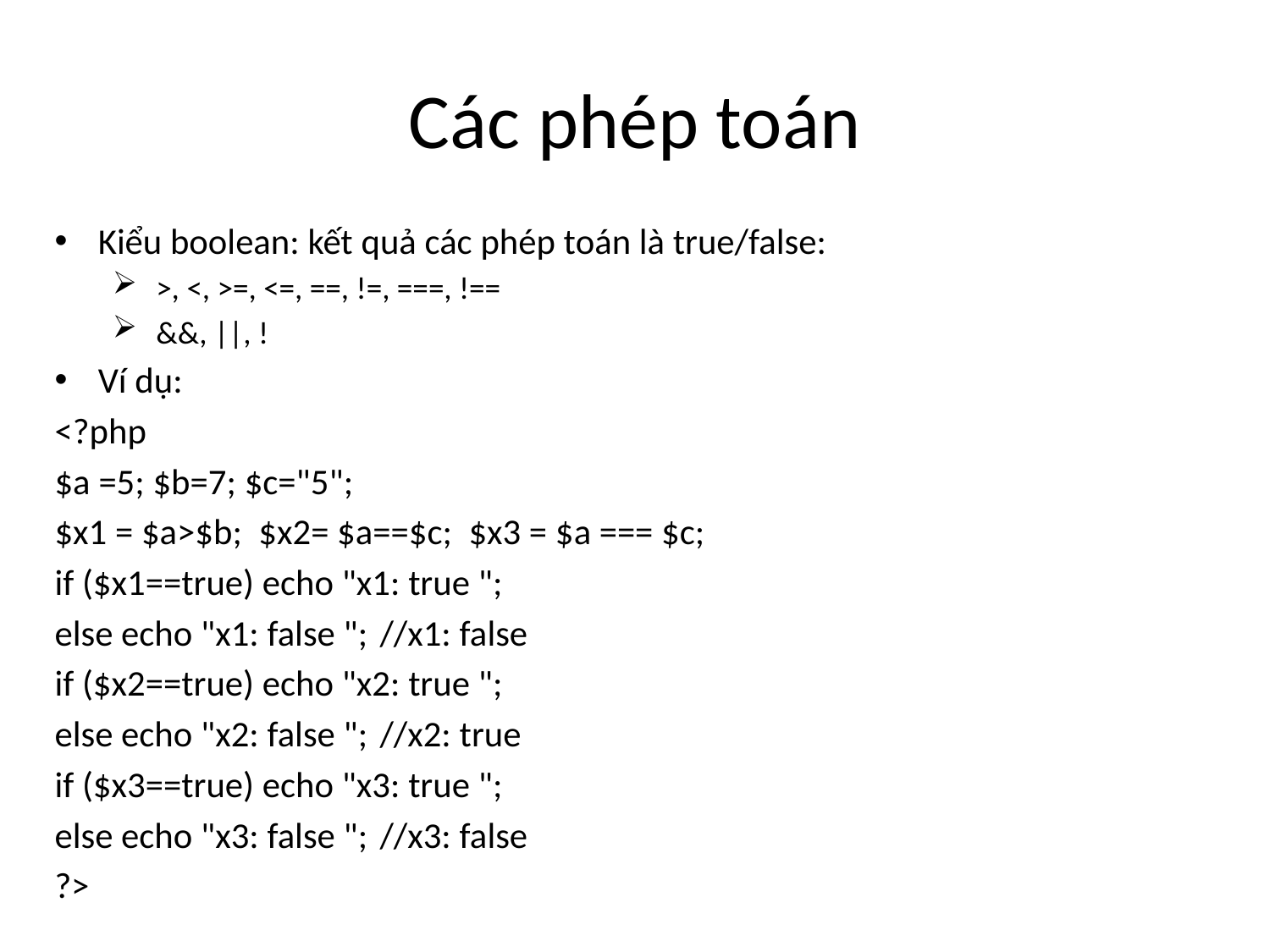

# Các phép toán
Kiểu boolean: kết quả các phép toán là true/false:
 >, <, >=, <=, ==, !=, ===, !==
 &&, ||, !
Ví dụ:
<?php
$a =5; $b=7; $c="5";
$x1 = $a>$b;  $x2= $a==$c;  $x3 = $a === $c;
if ($x1==true) echo "x1: true ";
else echo "x1: false ";		//x1: false
if ($x2==true) echo "x2: true ";
else echo "x2: false ";		//x2: true
if ($x3==true) echo "x3: true ";
else echo "x3: false ";		//x3: false
?>